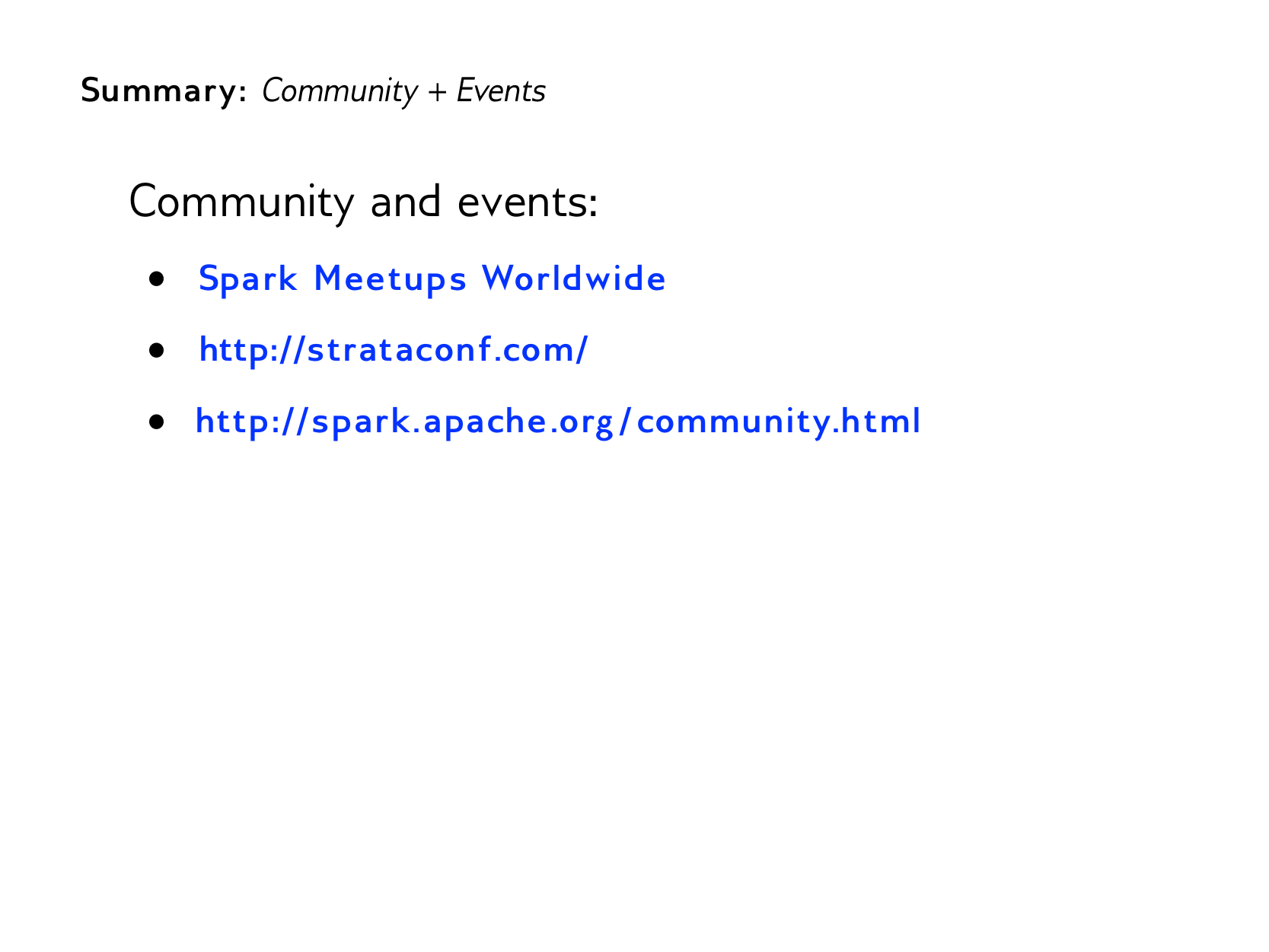

Summary: Community + Events
Community and events:
Spark Meetups Worldwide
http://strataconf.com/ http://spark.apache.org/community.html
•
•
•